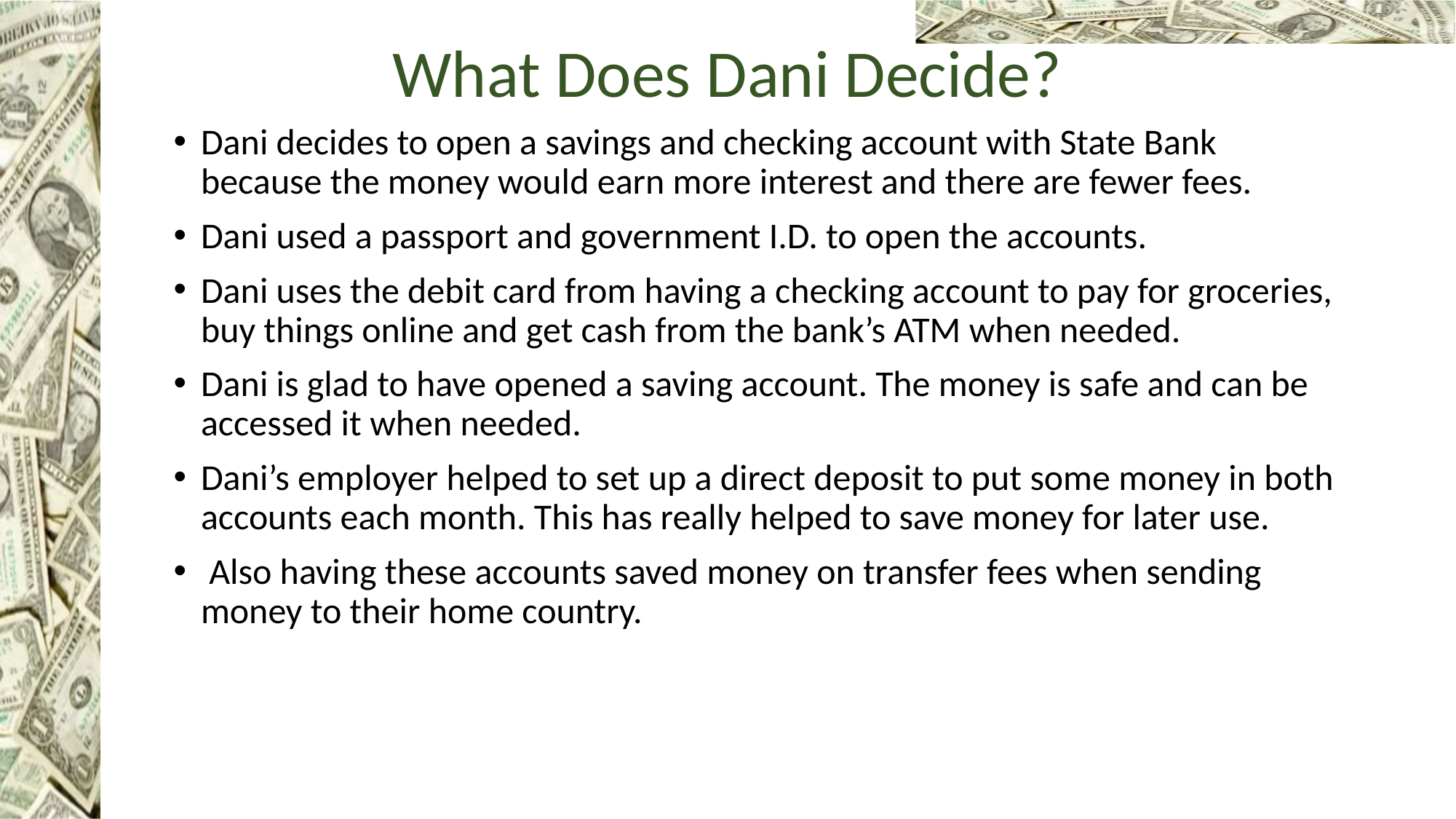

# What Does Dani Decide?
Dani decides to open a savings and checking account with State Bank because the money would earn more interest and there are fewer fees.
Dani used a passport and government I.D. to open the accounts.
Dani uses the debit card from having a checking account to pay for groceries,  buy things online and get cash from the bank’s ATM when needed.
Dani is glad to have opened a saving account. The money is safe and can be accessed it when needed.
Dani’s employer helped to set up a direct deposit to put some money in both accounts each month. This has really helped to save money for later use.
 Also having these accounts saved money on transfer fees when sending money to their home country.